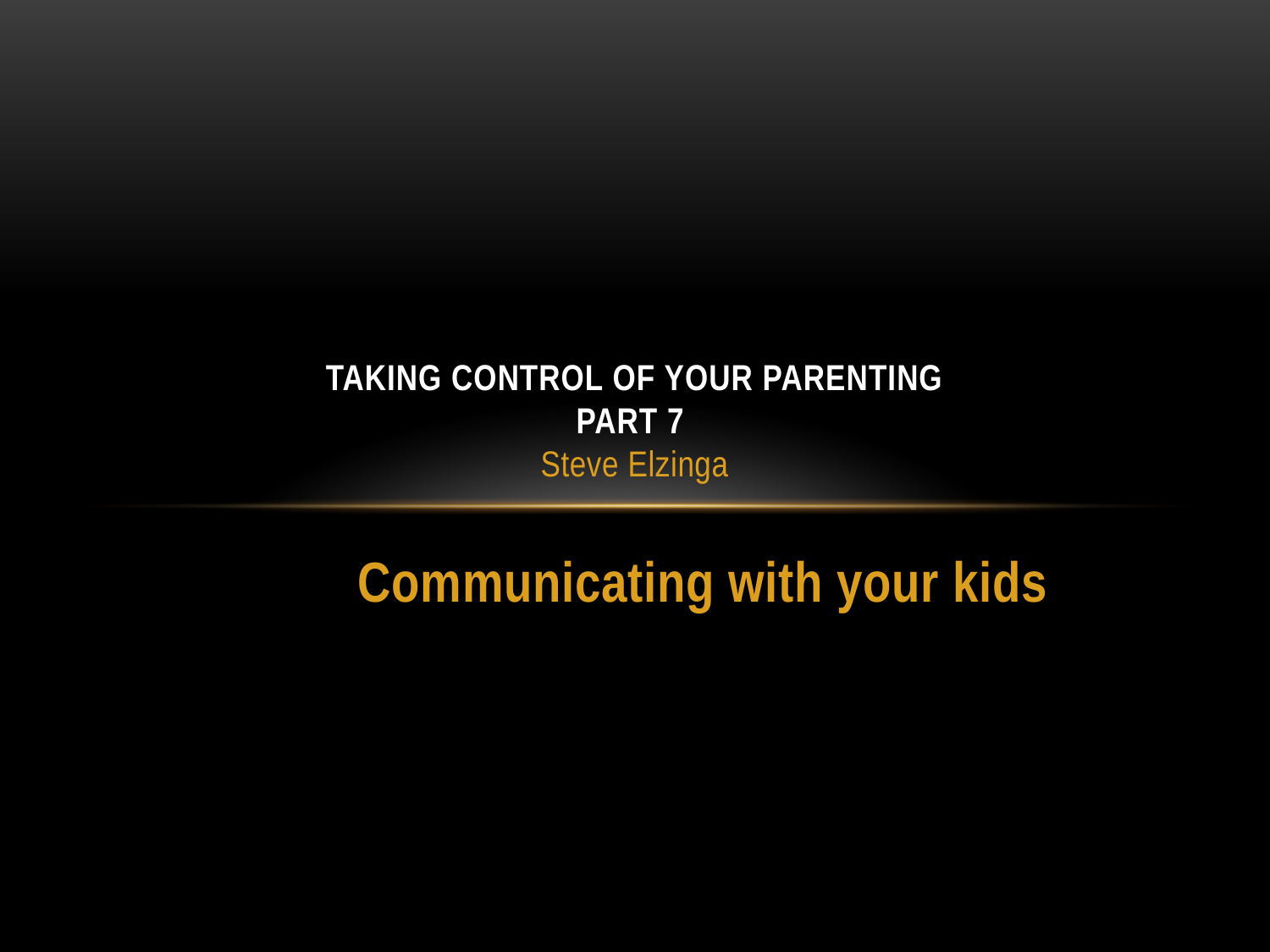

# Taking control of your parenting Part 7 Steve Elzinga
	Communicating with your kids